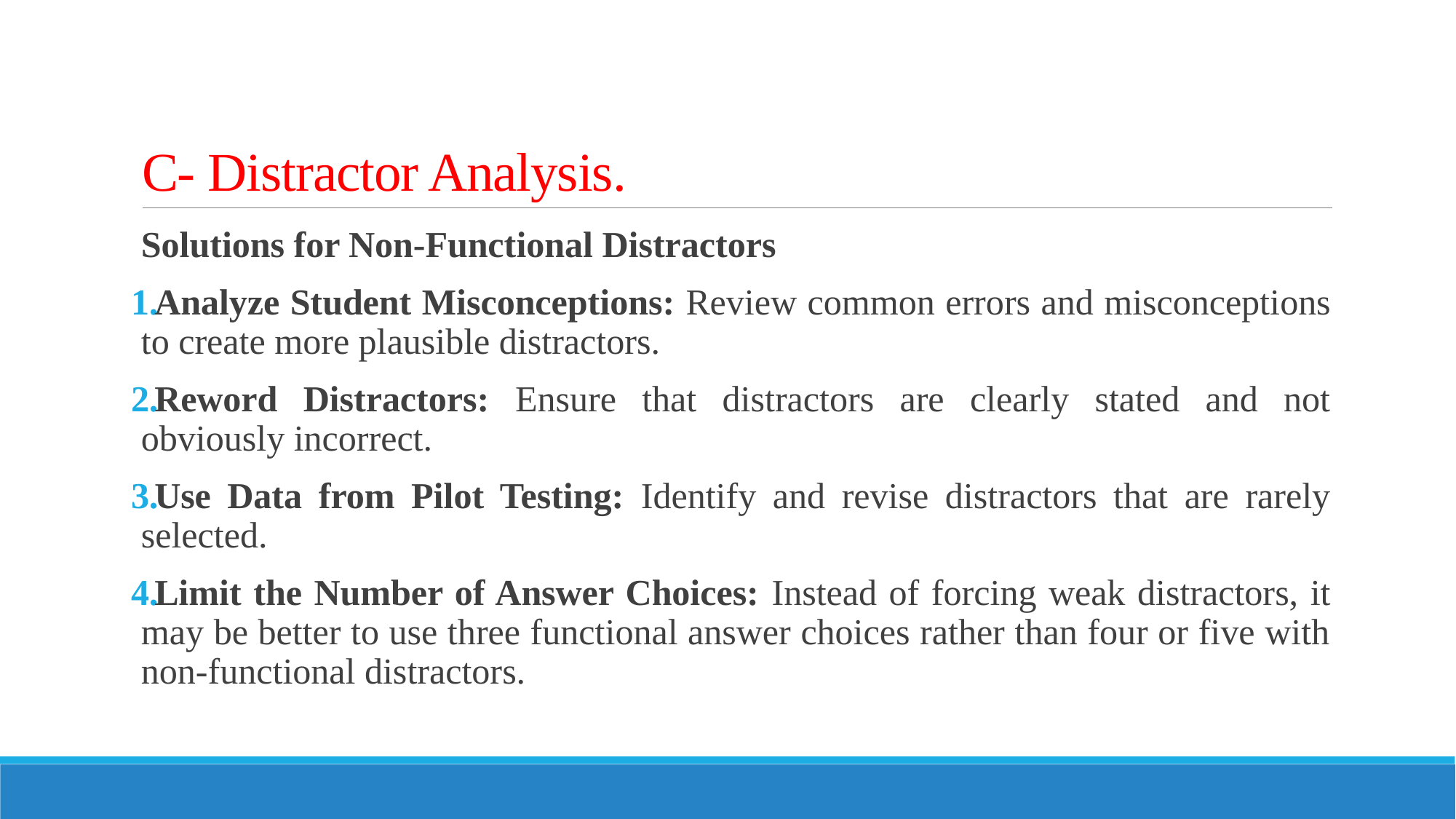

# C- Distractor Analysis.
Solutions for Non-Functional Distractors
Analyze Student Misconceptions: Review common errors and misconceptions to create more plausible distractors.
Reword Distractors: Ensure that distractors are clearly stated and not obviously incorrect.
Use Data from Pilot Testing: Identify and revise distractors that are rarely selected.
Limit the Number of Answer Choices: Instead of forcing weak distractors, it may be better to use three functional answer choices rather than four or five with non-functional distractors.